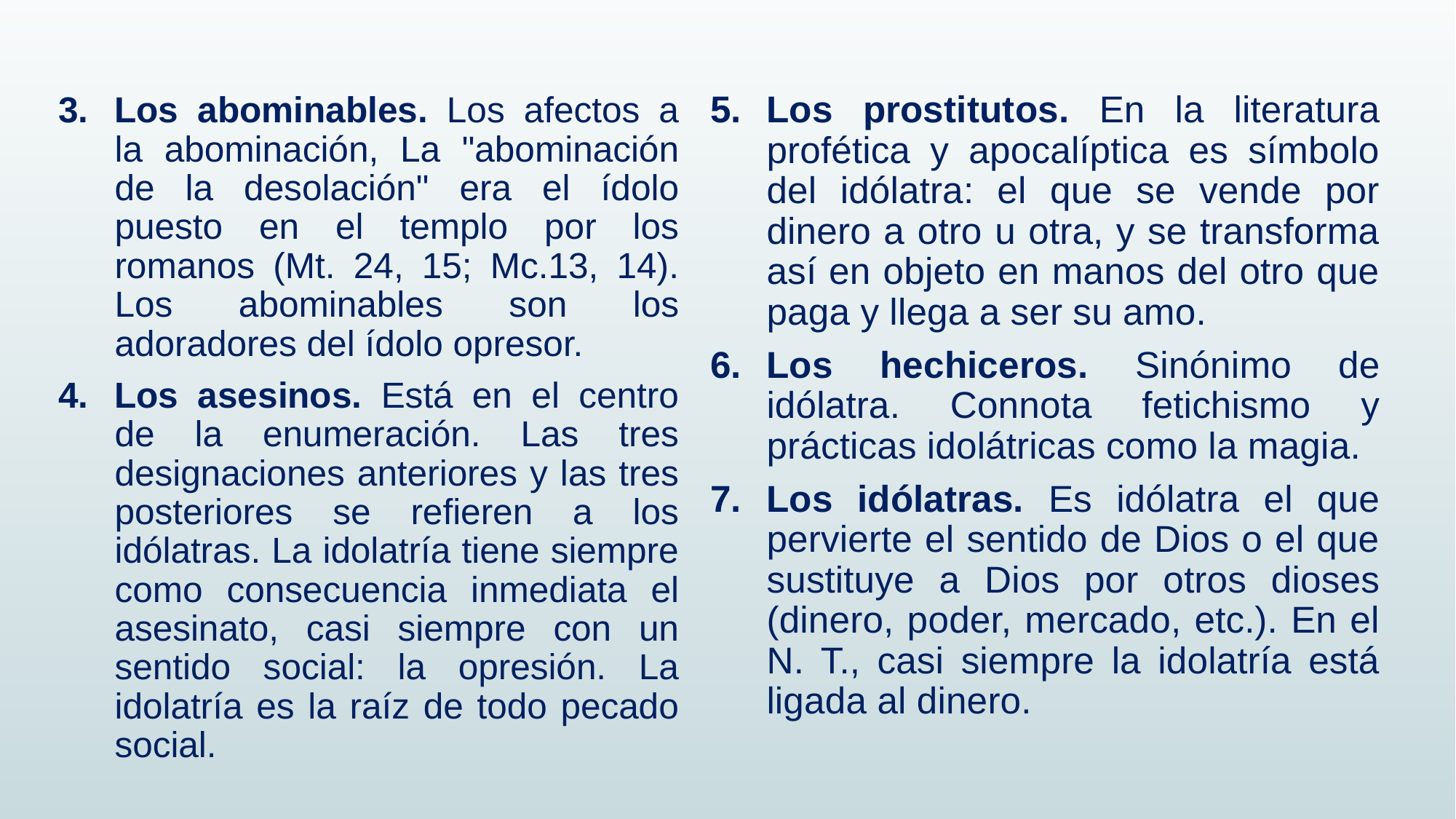

Los prostitutos. En la literatura profética y apocalíptica es símbolo del idólatra: el que se vende por dinero a otro u otra, y se transforma así en objeto en manos del otro que paga y llega a ser su amo.
Los hechiceros. Sinónimo de idólatra. Connota fetichismo y prácticas idolátricas como la magia.
Los idólatras. Es idólatra el que pervierte el sentido de Dios o el que sustituye a Dios por otros dioses (dinero, poder, mercado, etc.). En el N. T., casi siempre la idolatría está ligada al dinero.

Los abominables. Los afectos a la abominación, La "abominación de la desolación" era el ídolo puesto en el templo por los romanos (Mt. 24, 15; Mc.13, 14). Los abominables son los adoradores del ídolo opresor.
Los asesinos. Está en el centro de la enumeración. Las tres designaciones anteriores y las tres posteriores se refieren a los idólatras. La idolatría tiene siempre como consecuencia inmediata el asesinato, casi siempre con un sentido social: la opresión. La idolatría es la raíz de todo pecado social.